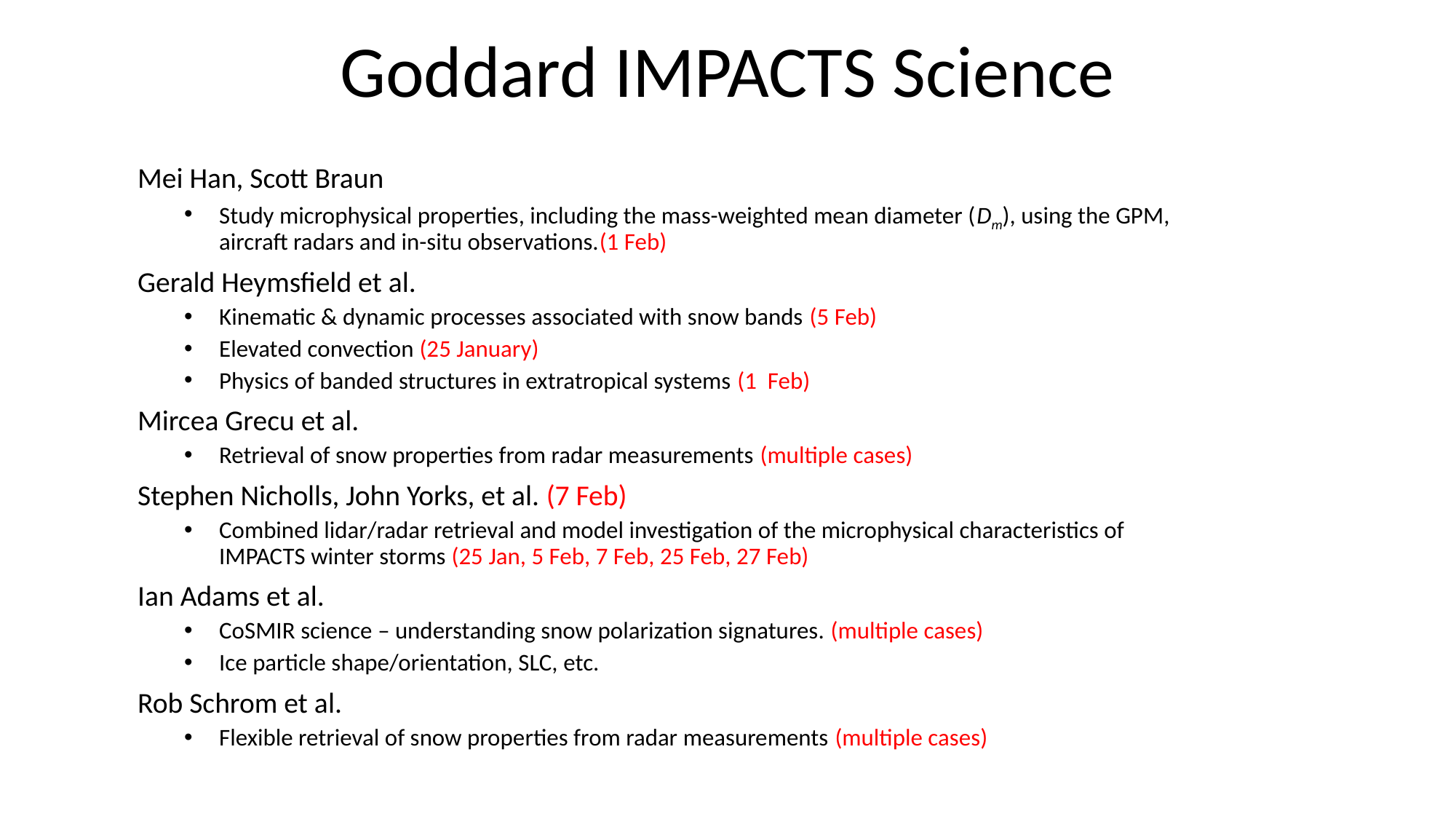

# Goddard IMPACTS Science
Mei Han, Scott Braun
Study microphysical properties, including the mass-weighted mean diameter (Dm), using the GPM, aircraft radars and in-situ observations.(1 Feb)
Gerald Heymsfield et al.
Kinematic & dynamic processes associated with snow bands (5 Feb)
Elevated convection (25 January)
Physics of banded structures in extratropical systems (1  Feb)
Mircea Grecu et al.
Retrieval of snow properties from radar measurements (multiple cases)
Stephen Nicholls, John Yorks, et al. (7 Feb)
Combined lidar/radar retrieval and model investigation of the microphysical characteristics of IMPACTS winter storms (25 Jan, 5 Feb, 7 Feb, 25 Feb, 27 Feb)
Ian Adams et al.
CoSMIR science – understanding snow polarization signatures. (multiple cases)
Ice particle shape/orientation, SLC, etc.
Rob Schrom et al.
Flexible retrieval of snow properties from radar measurements (multiple cases)